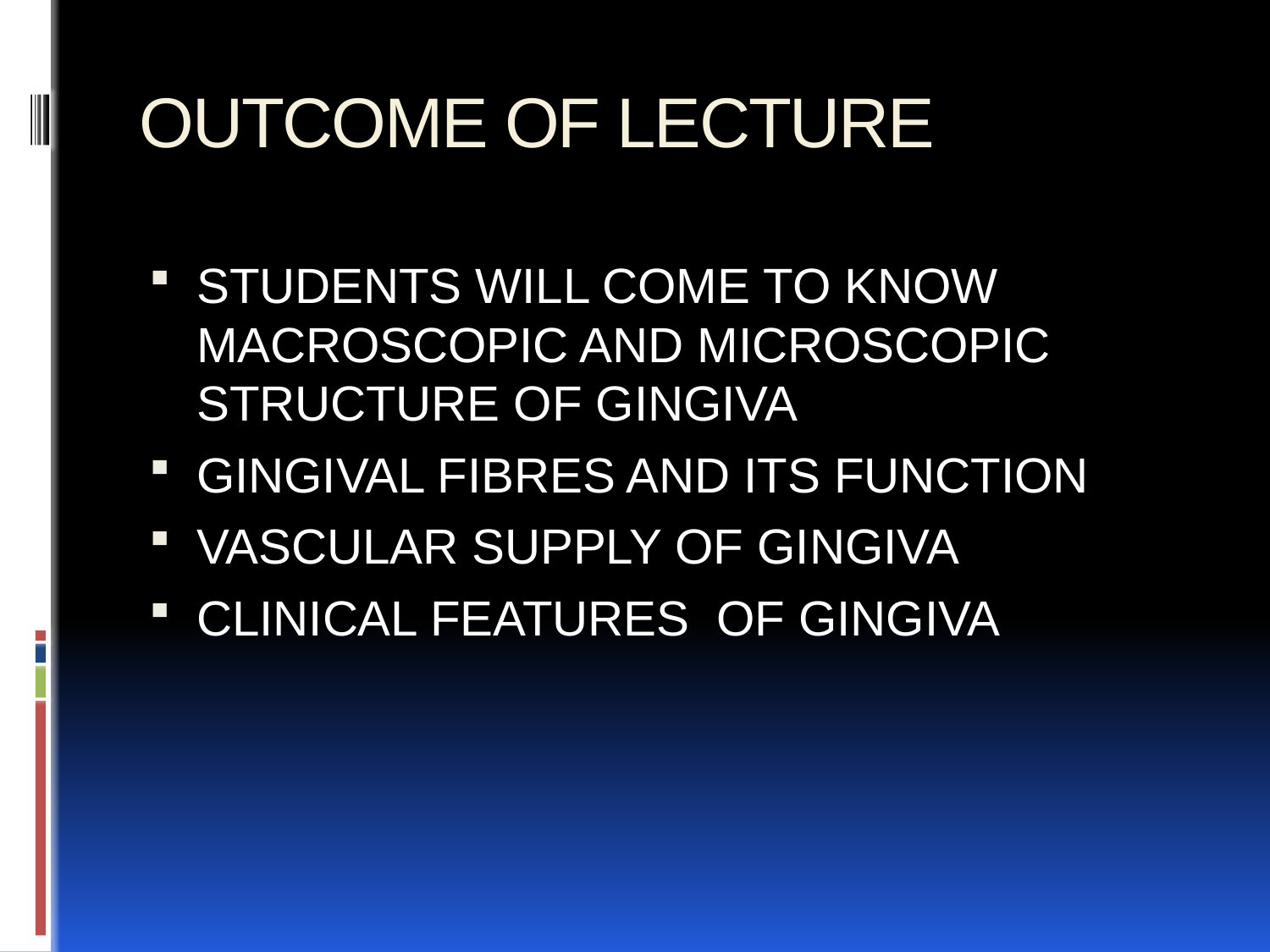

# OUTCOME OF LECTURE
STUDENTS WILL COME TO KNOW MACROSCOPIC AND MICROSCOPIC STRUCTURE OF GINGIVA
GINGIVAL FIBRES AND ITS FUNCTION
VASCULAR SUPPLY OF GINGIVA
CLINICAL FEATURES  OF GINGIVA